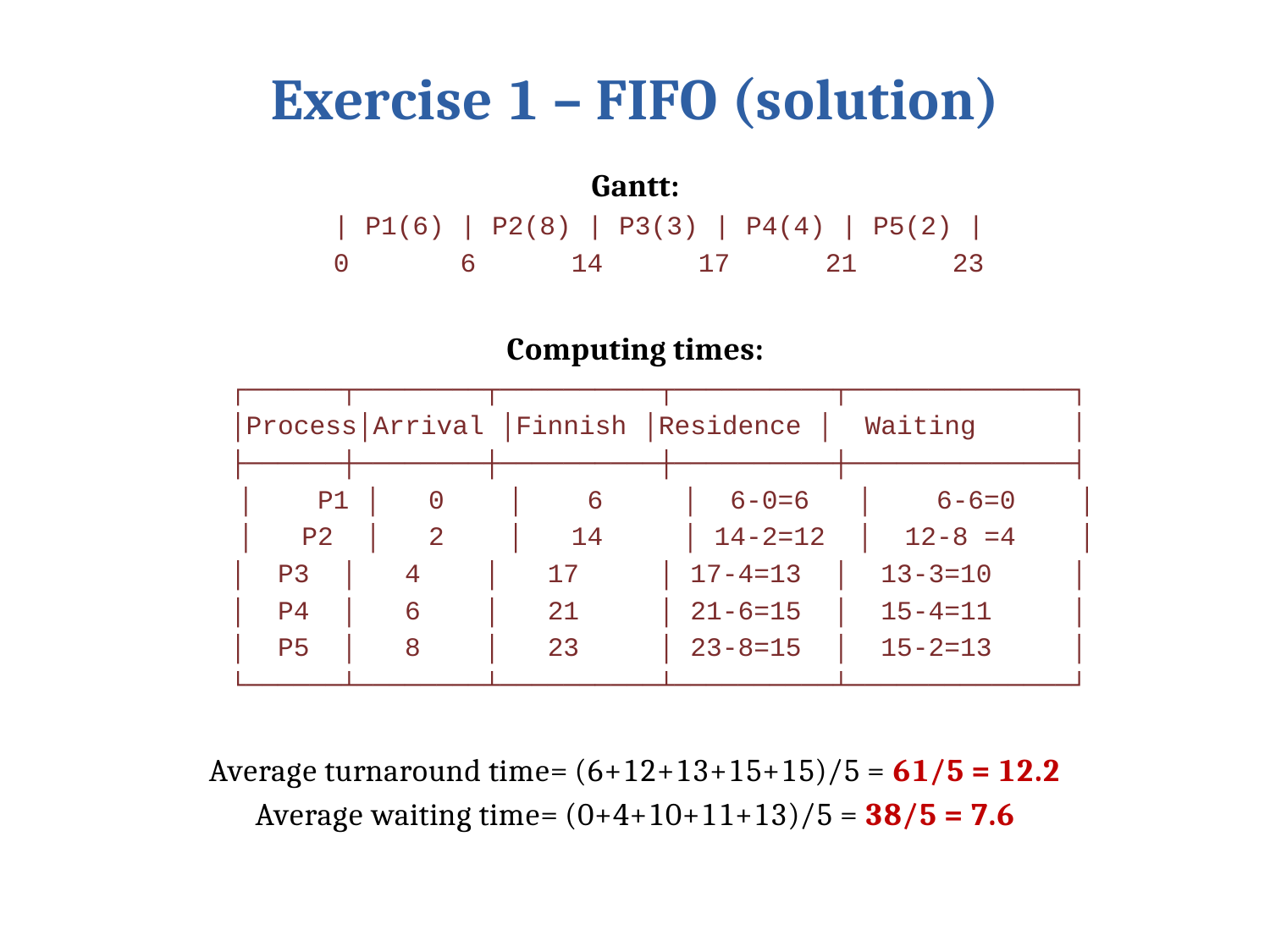

# Exercise 1 – FIFO (solution)
Gantt:
| P1(6) | P2(8) | P3(3) | P4(4) | P5(2) |
0       6      14      17      21      23

Computing times:
┌──────┬────────┬──────────┬──────────┬──────────────┐
│Process│Arrival │Finnish │Residence │  Waiting      │
├──────┼────────┼──────────┼──────────┼──────────────┤
 │    P1 │   0    │    6     │  6-0=6   │    6-6=0    │
 │   P2  │   2    │   14     │ 14-2=12  │  12-8 =4    │
│  P3  │   4    │   17     │ 17-4=13  │  13-3=10     │
│  P4  │   6    │   21     │ 21-6=15  │  15-4=11     │
│  P5  │   8    │   23     │ 23-8=15  │  15-2=13     │
└──────┴────────┴──────────┴──────────┴──────────────┘

Average turnaround time= (6+12+13+15+15)/5 = 61/5 = 12.2
Average waiting time= (0+4+10+11+13)/5 = 38/5 = 7.6